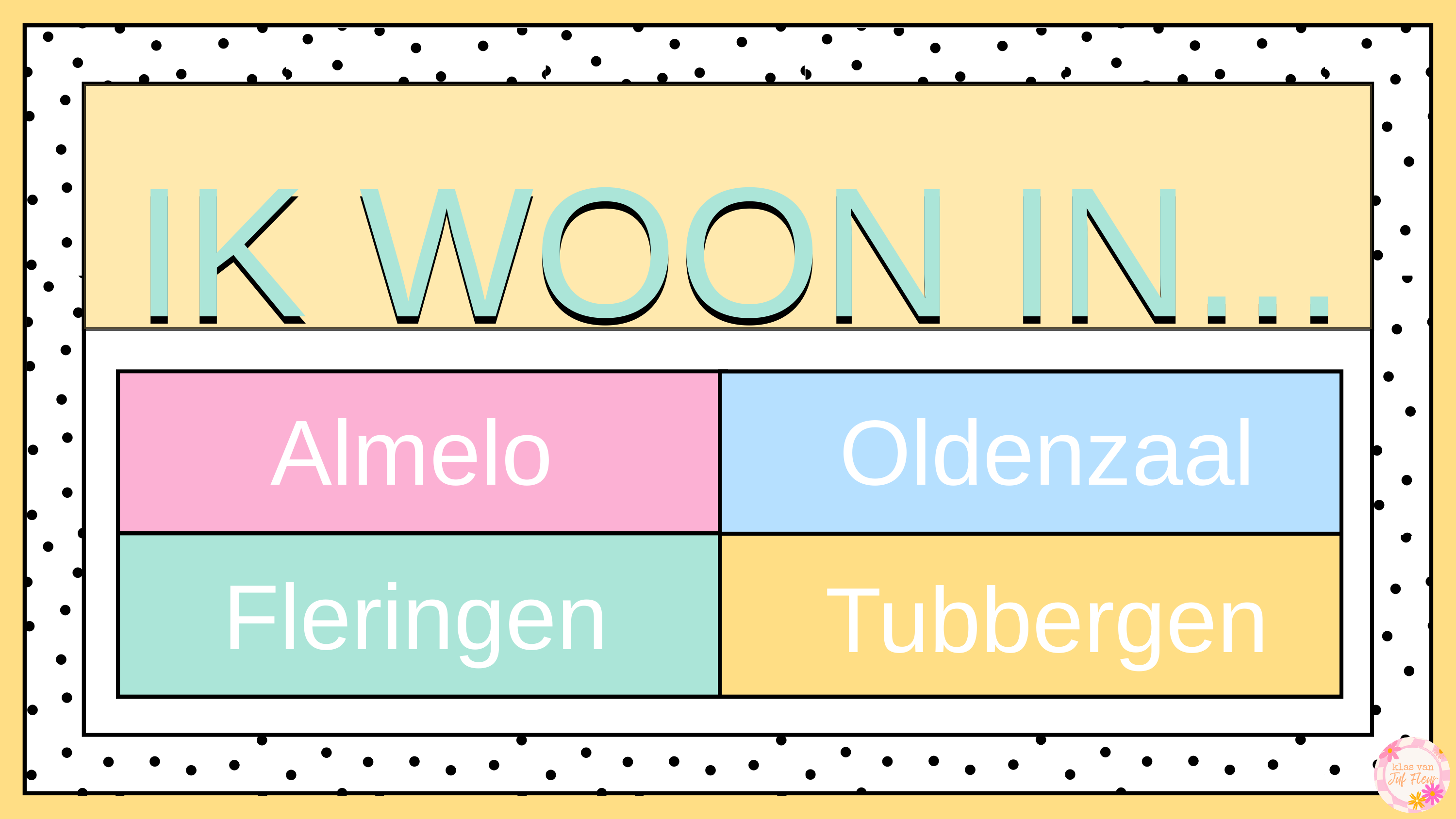

IK WOON IN...
IK WOON IN...

Almelo
Oldenzaal

Fleringen
Tubbergen